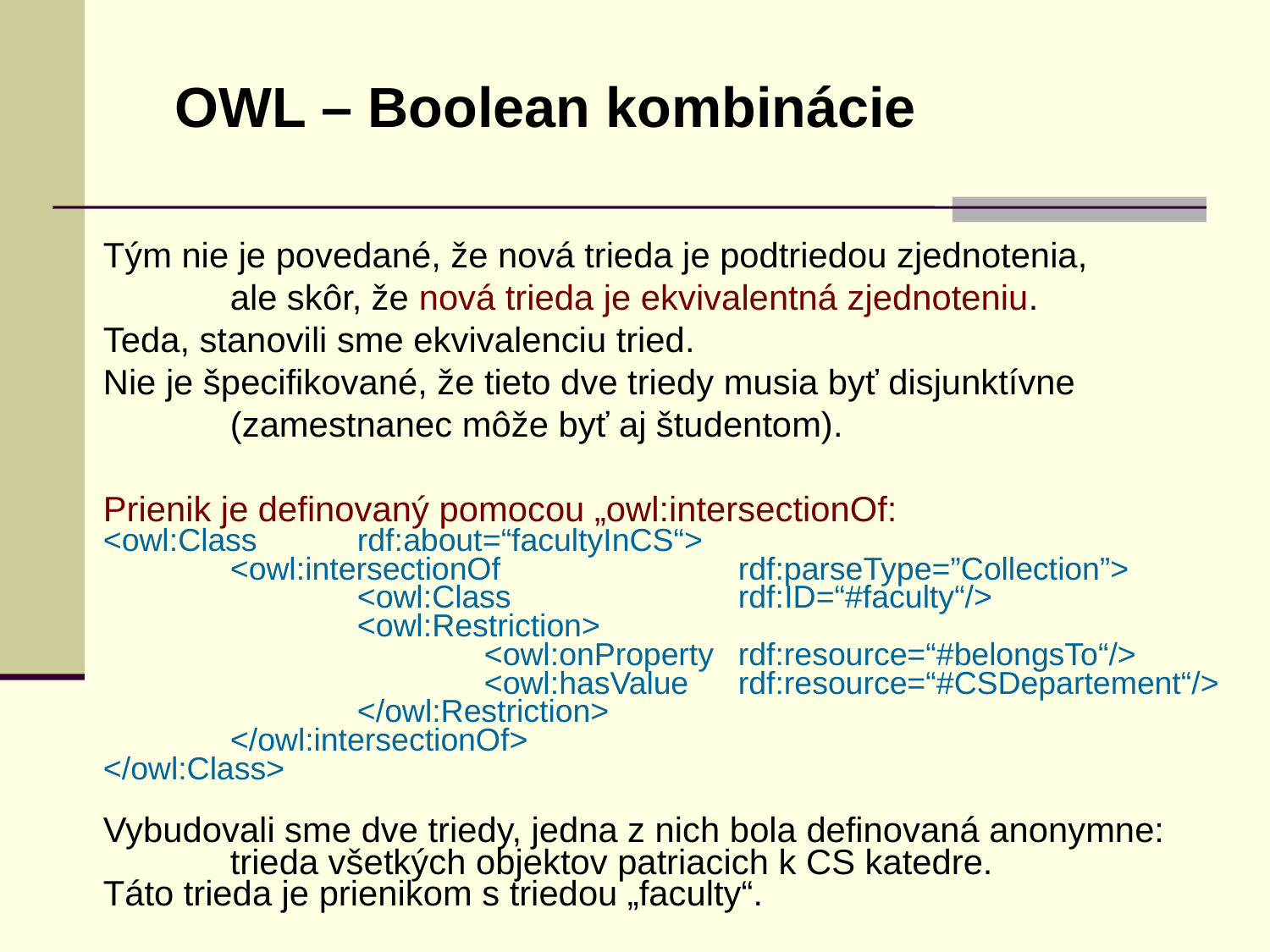

OWL – Boolean kombinácie
Tým nie je povedané, že nová trieda je podtriedou zjednotenia,
	ale skôr, že nová trieda je ekvivalentná zjednoteniu.
Teda, stanovili sme ekvivalenciu tried.
Nie je špecifikované, že tieto dve triedy musia byť disjunktívne
	(zamestnanec môže byť aj študentom).

Prienik je definovaný pomocou „owl:intersectionOf:
<owl:Class	rdf:about=“facultyInCS“>
	<owl:intersectionOf		rdf:parseType=”Collection”>
		<owl:Class		rdf:ID=“#faculty“/>
		<owl:Restriction>
			<owl:onProperty	rdf:resource=“#belongsTo“/>
			<owl:hasValue	rdf:resource=“#CSDepartement“/>
		</owl:Restriction>
	</owl:intersectionOf>
</owl:Class>

Vybudovali sme dve triedy, jedna z nich bola definovaná anonymne:
	trieda všetkých objektov patriacich k CS katedre.
Táto trieda je prienikom s triedou „faculty“.